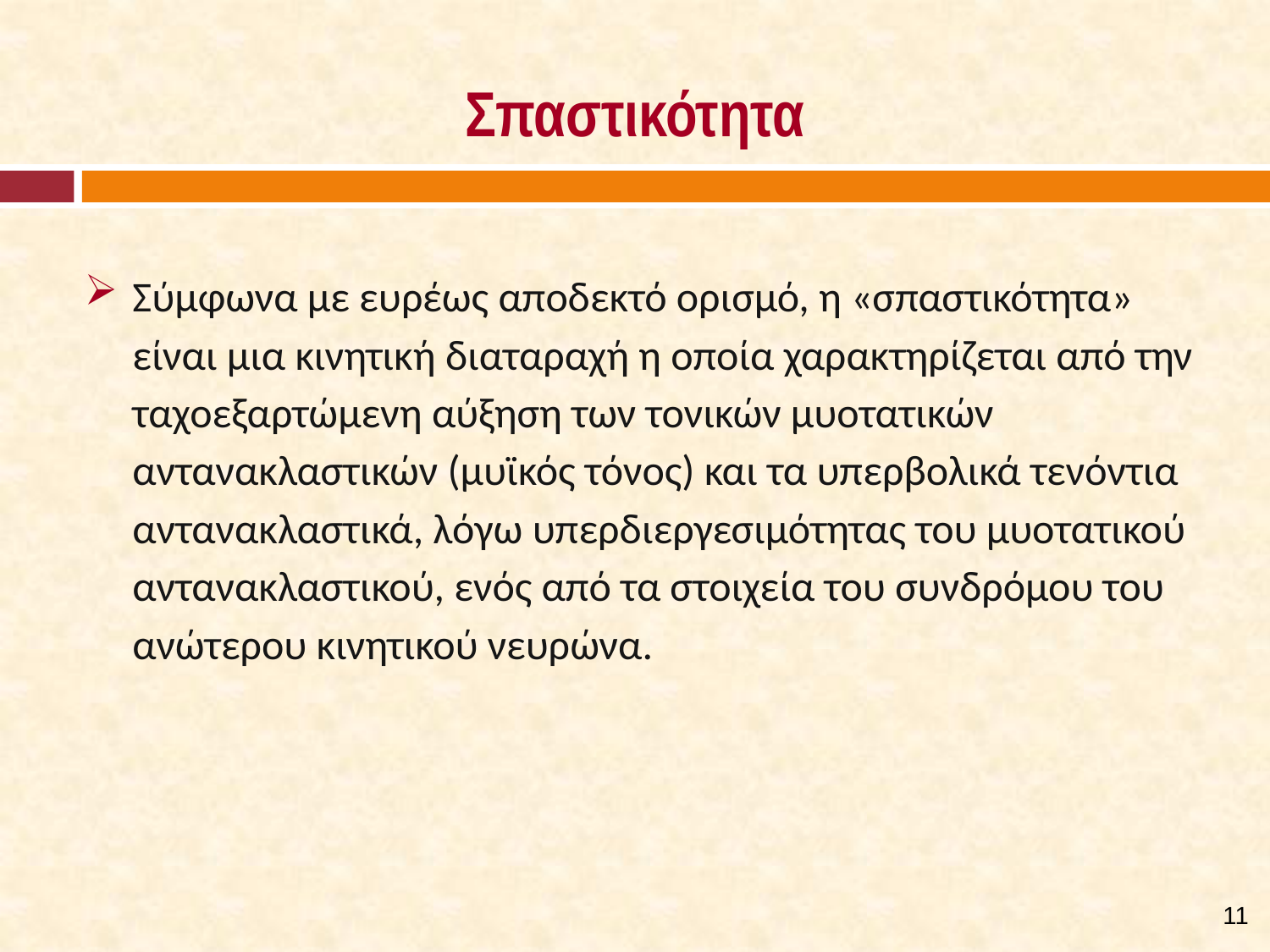

# Σπαστικότητα
Σύμφωνα με ευρέως αποδεκτό ορισμό, η «σπαστικότητα» είναι μια κινητική διαταραχή η οποία χαρακτηρίζεται από την ταχοεξαρτώμενη αύξηση των τονικών μυοτατικών αντανακλαστικών (μυϊκός τόνος) και τα υπερβολικά τενόντια αντανακλαστικά, λόγω υπερδιεργεσιμότητας του μυοτατικού αντανακλαστικού, ενός από τα στοιχεία του συνδρόμου του ανώτερου κινητικού νευρώνα.
11